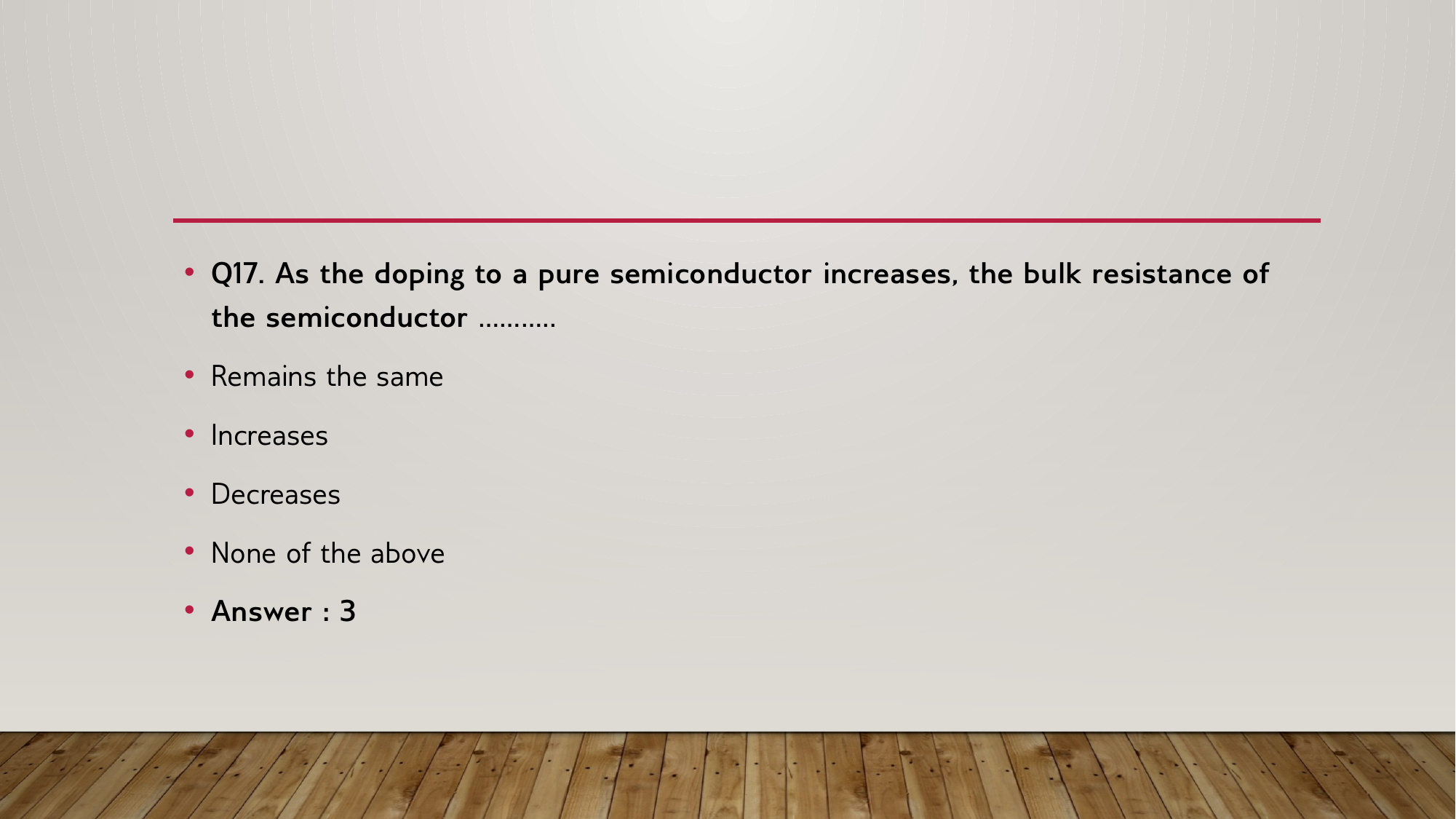

Q17. As the doping to a pure semiconductor increases, the bulk resistance of the semiconductor ………..
Remains the same
Increases
Decreases
None of the above
Answer : 3